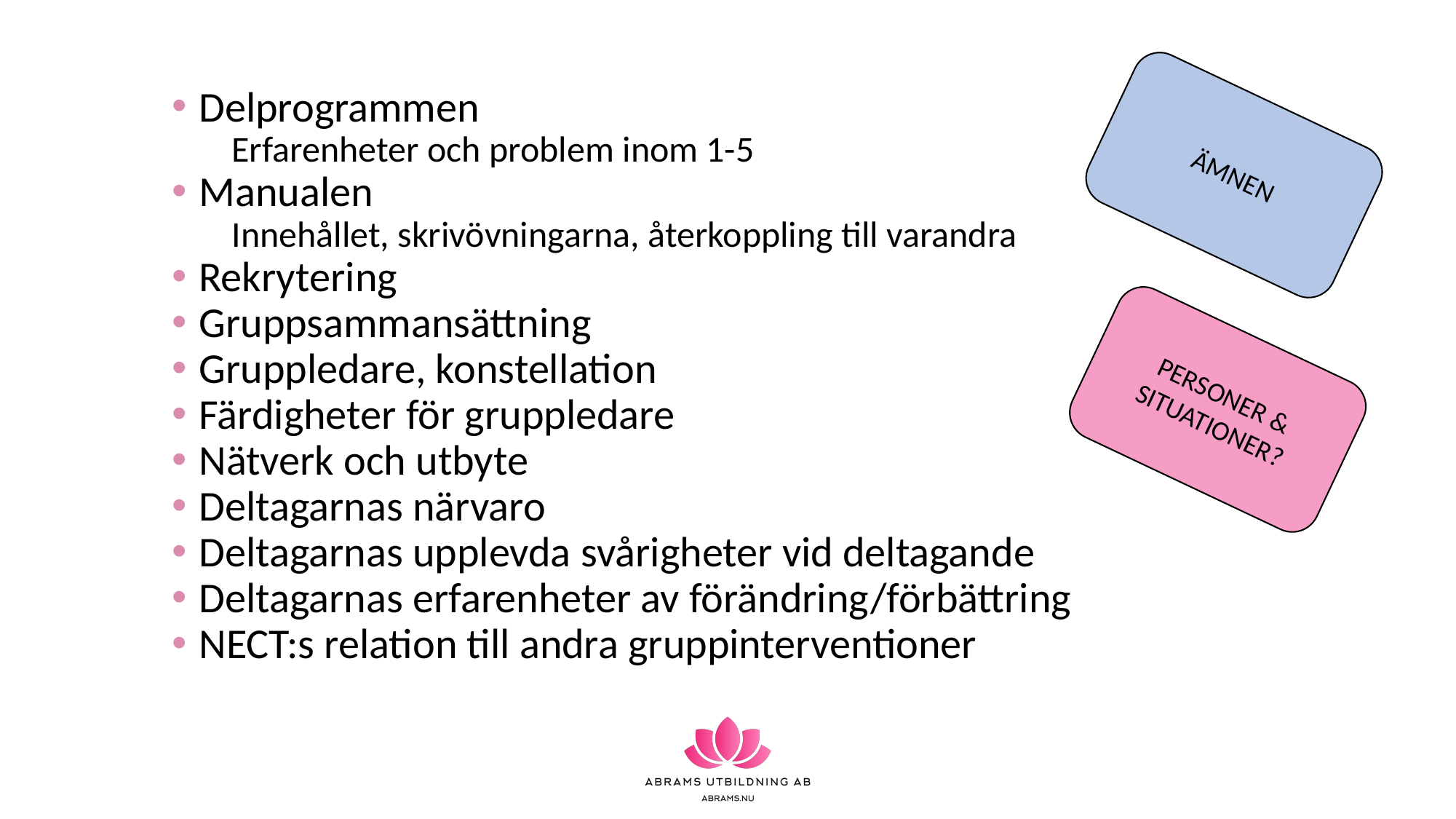

# Tänkbara diskussionsfrågor
Delprogrammen
    Erfarenheter och problem inom 1-5
Manualen
    Innehållet, skrivövningarna, återkoppling till varandra
Rekrytering
Gruppsammansättning
Gruppledare, konstellation
Färdigheter för gruppledare
Nätverk och utbyte
Deltagarnas närvaro
Deltagarnas upplevda svårigheter vid deltagande
Deltagarnas erfarenheter av förändring/förbättring
NECT:s relation till andra gruppinterventioner
ÄMNEN
PERSONER & SITUATIONER?